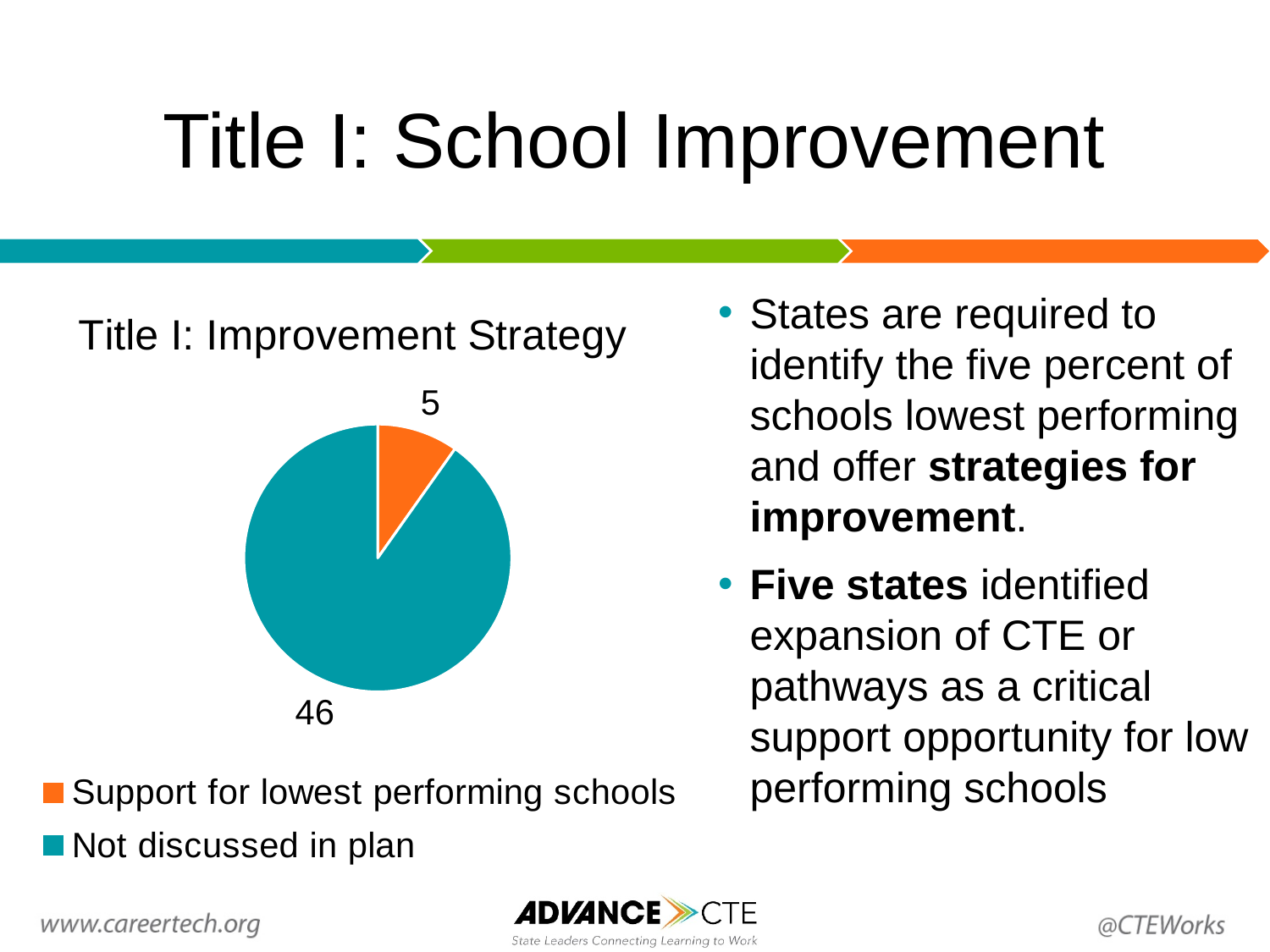

# Title I: School Improvement

### Chart: Title I: Improvement Strategy

| Category | States |
|---|---|
| Support for lowest performing schools | 5.0 |
| Not discussed in plan | 46.0 |
States are required to identify the five percent of schools lowest performing and offer strategies for improvement.
Five states identified expansion of CTE or pathways as a critical support opportunity for low performing schools